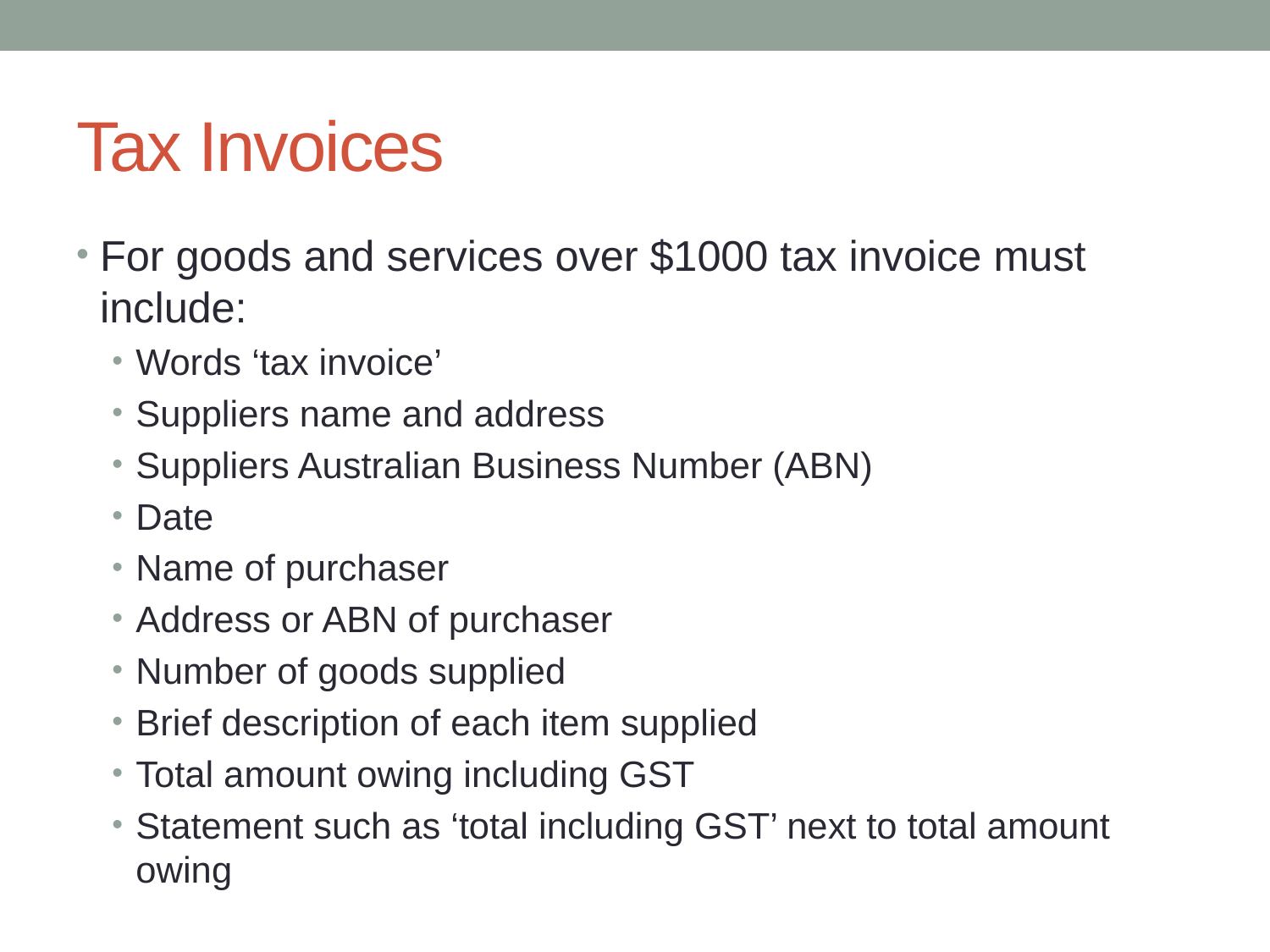

# Tax Invoices
For goods and services over $1000 tax invoice must include:
Words ‘tax invoice’
Suppliers name and address
Suppliers Australian Business Number (ABN)
Date
Name of purchaser
Address or ABN of purchaser
Number of goods supplied
Brief description of each item supplied
Total amount owing including GST
Statement such as ‘total including GST’ next to total amount owing